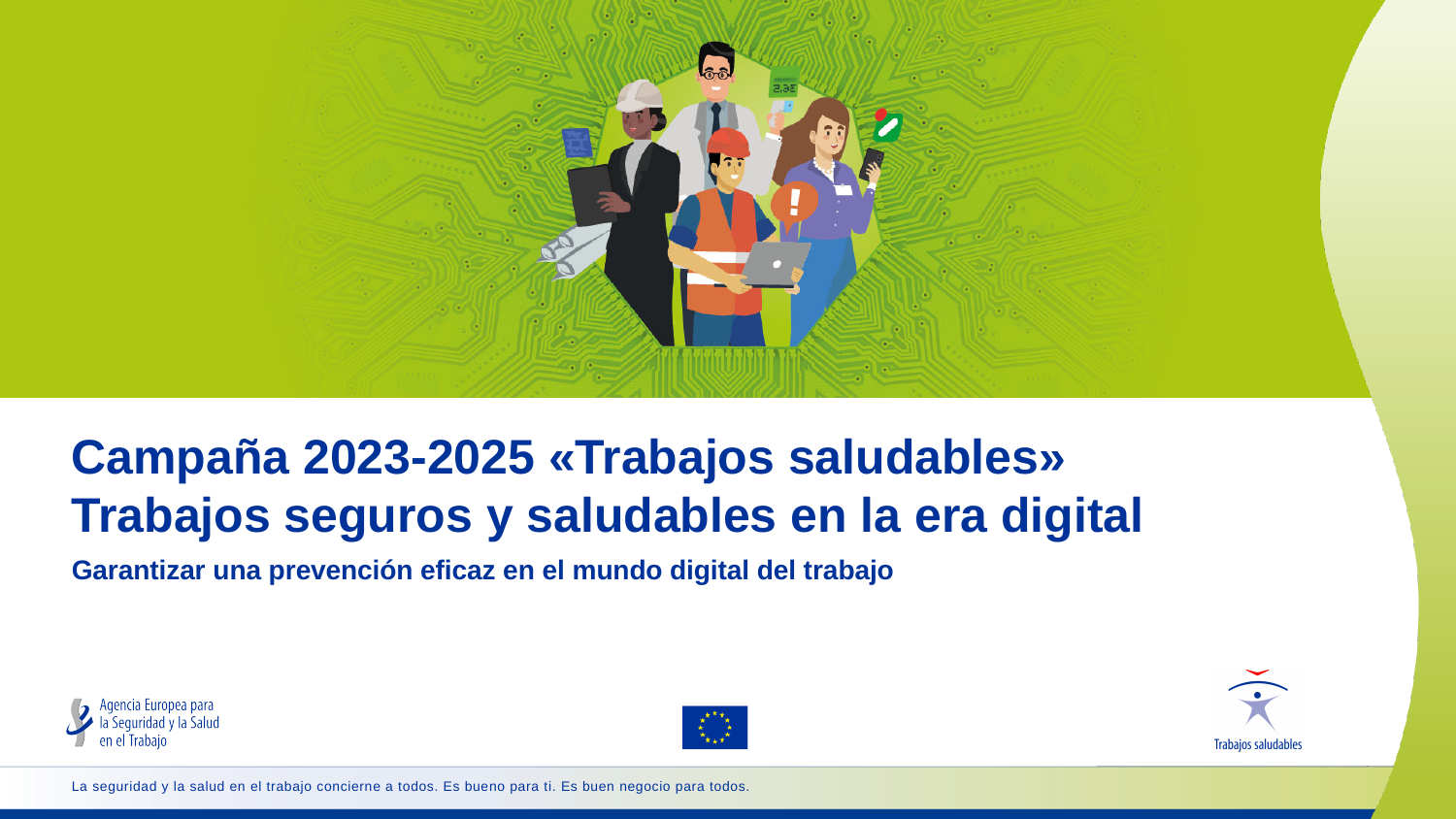

# Campaña 2023-2025 «Trabajos saludables» Trabajos seguros y saludables en la era digital
Garantizar una prevención eficaz en el mundo digital del trabajo